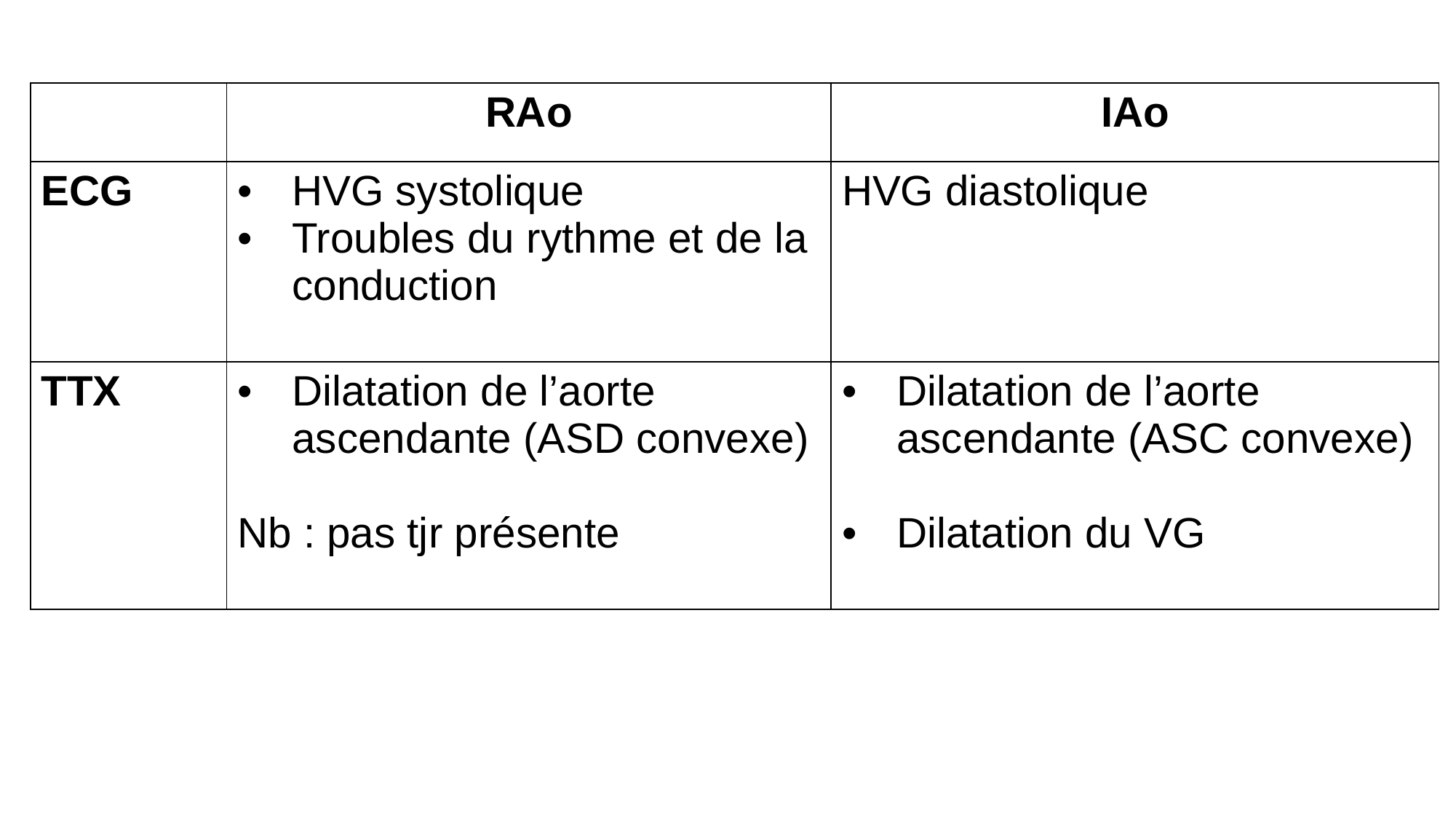

|  | RAo | IAo |
| --- | --- | --- |
| ECG | HVG systolique Troubles du rythme et de la conduction | HVG diastolique |
| TTX | Dilatation de l’aorte ascendante (ASD convexe) Nb : pas tjr présente | Dilatation de l’aorte ascendante (ASC convexe) Dilatation du VG |